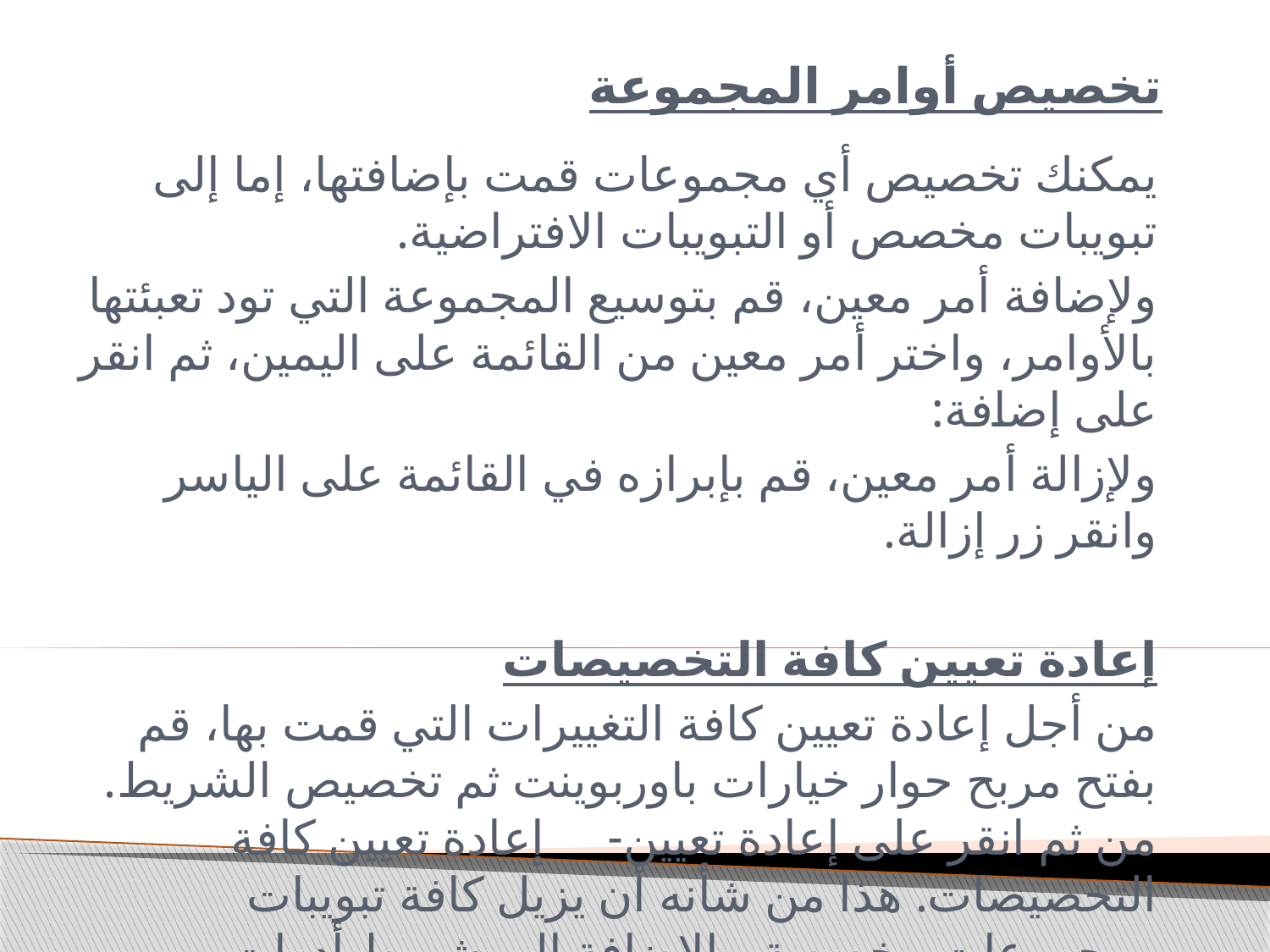

# تخصيص أوامر المجموعة
يمكنك تخصيص أي مجموعات قمت بإضافتها، إما إلى تبويبات مخصص أو التبويبات الافتراضية.
ولإضافة أمر معين، قم بتوسيع المجموعة التي تود تعبئتها بالأوامر، واختر أمر معين من القائمة على اليمين، ثم انقر على إضافة:
ولإزالة أمر معين، قم بإبرازه في القائمة على الياسر وانقر زر إزالة.

إعادة تعيين كافة التخصيصات
من أجل إعادة تعيين كافة التغييرات التي قمت بها، قم بفتح مربح حوار خيارات باوربوينت ثم تخصيص الشريط. من ثم انقر على إعادة تعيين-     إعادة تعيين كافة التخصيصات. هذا من شأنه أن يزيل كافة تبويبات ومجموعات مخصصة، بالإضافة إلى شريط أدوات الوصول السريع